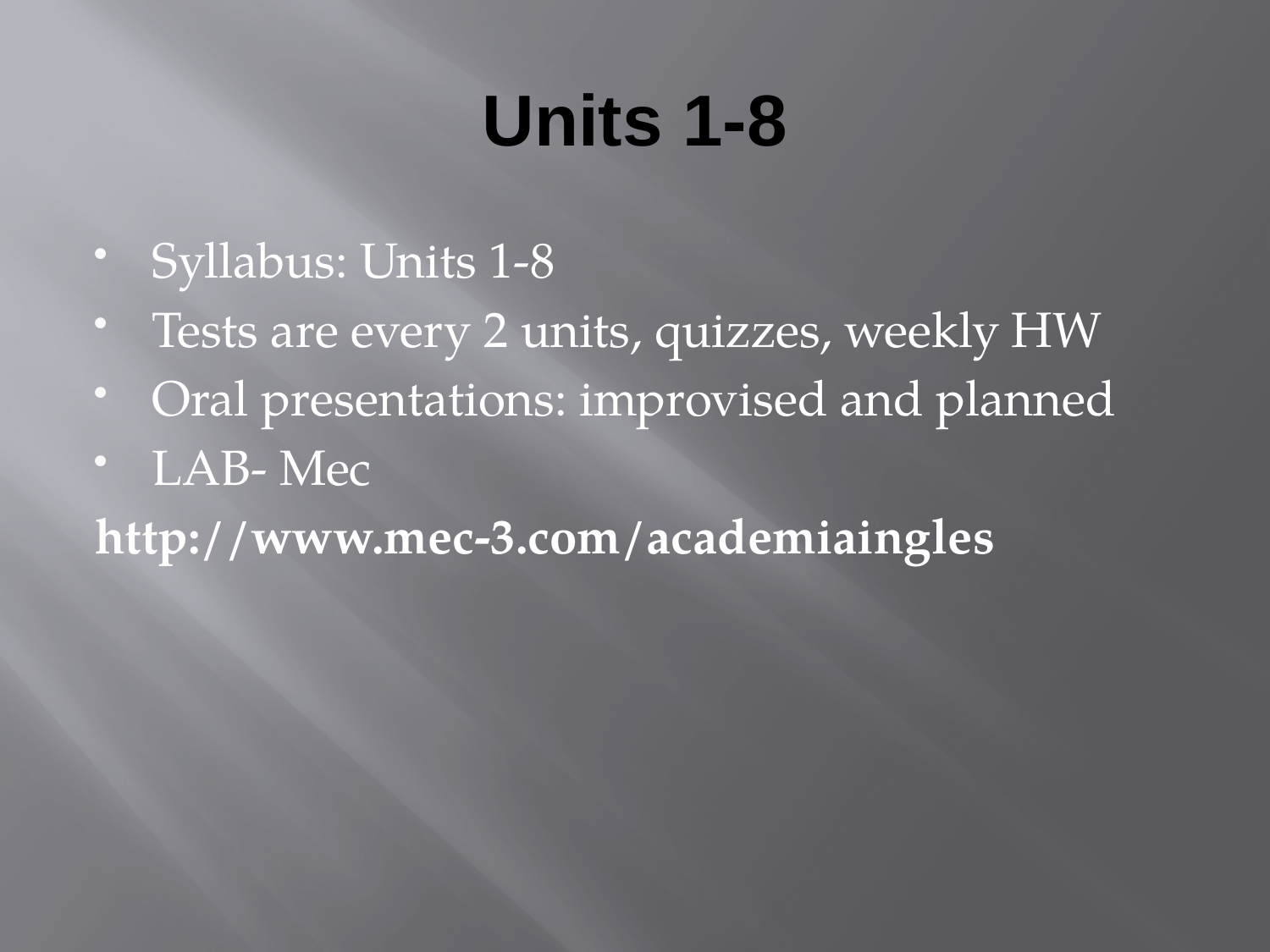

# Units 1-8
Syllabus: Units 1-8
Tests are every 2 units, quizzes, weekly HW
Oral presentations: improvised and planned
LAB- Mec
http://www.mec-3.com/academiaingles